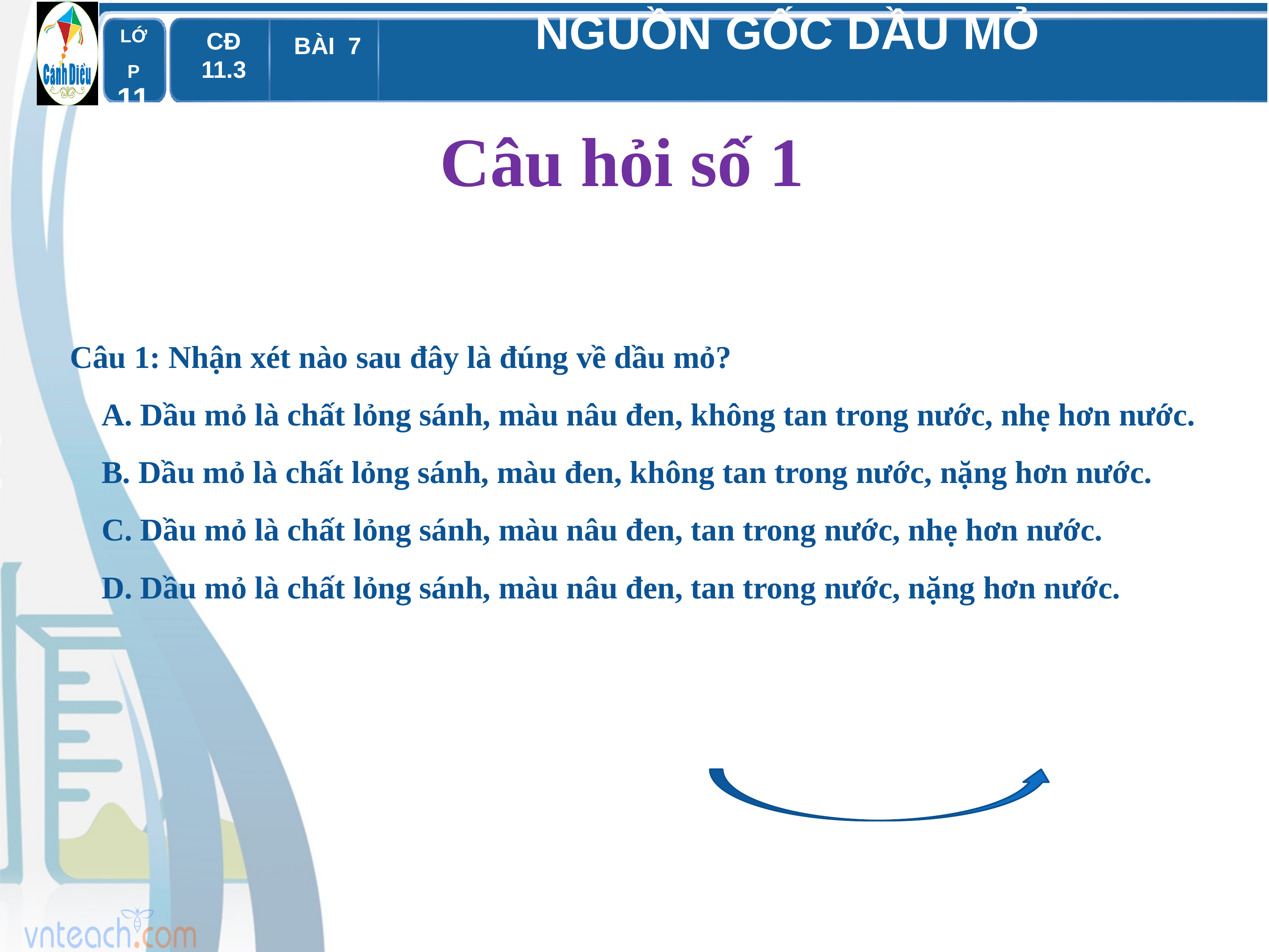

# Câu hỏi số 1
Câu 1: Nhận xét nào sau đây là đúng về dầu mỏ?
 A. Dầu mỏ là chất lỏng sánh, màu nâu đen, không tan trong nước, nhẹ hơn nước.
 B. Dầu mỏ là chất lỏng sánh, màu đen, không tan trong nước, nặng hơn nước.
 C. Dầu mỏ là chất lỏng sánh, màu nâu đen, tan trong nước, nhẹ hơn nước.
 D. Dầu mỏ là chất lỏng sánh, màu nâu đen, tan trong nước, nặng hơn nước.